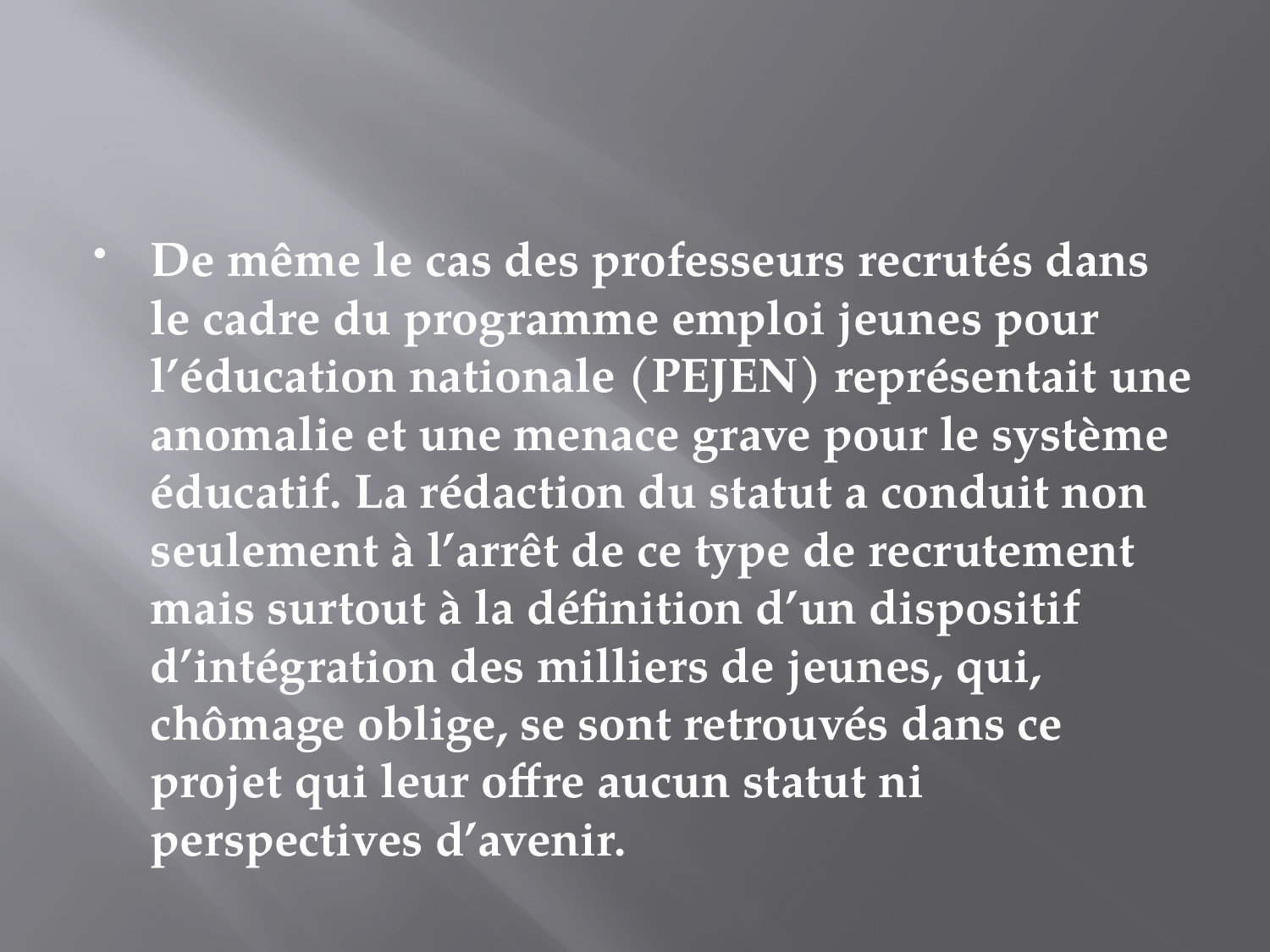

#
De même le cas des professeurs recrutés dans le cadre du programme emploi jeunes pour l’éducation nationale (PEJEN) représentait une anomalie et une menace grave pour le système éducatif. La rédaction du statut a conduit non seulement à l’arrêt de ce type de recrutement mais surtout à la définition d’un dispositif d’intégration des milliers de jeunes, qui, chômage oblige, se sont retrouvés dans ce projet qui leur offre aucun statut ni perspectives d’avenir.